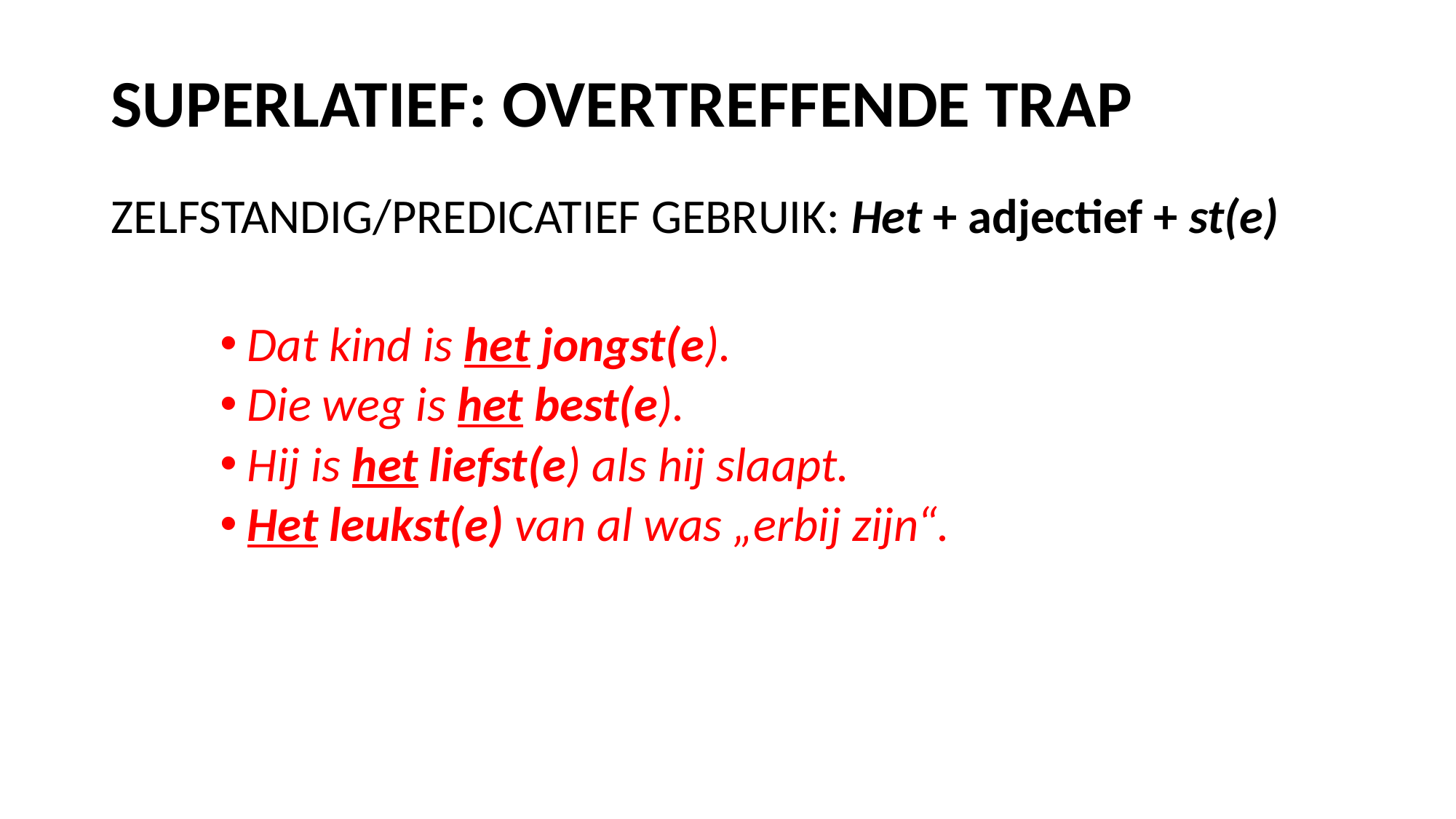

# SUPERLATIEF: OVERTREFFENDE TRAP
ZELFSTANDIG/PREDICATIEF GEBRUIK: Het + adjectief + st(e)

Dat kind is het jongst(e).
Die weg is het best(e).
Hij is het liefst(e) als hij slaapt.
Het leukst(e) van al was „erbij zijn“.